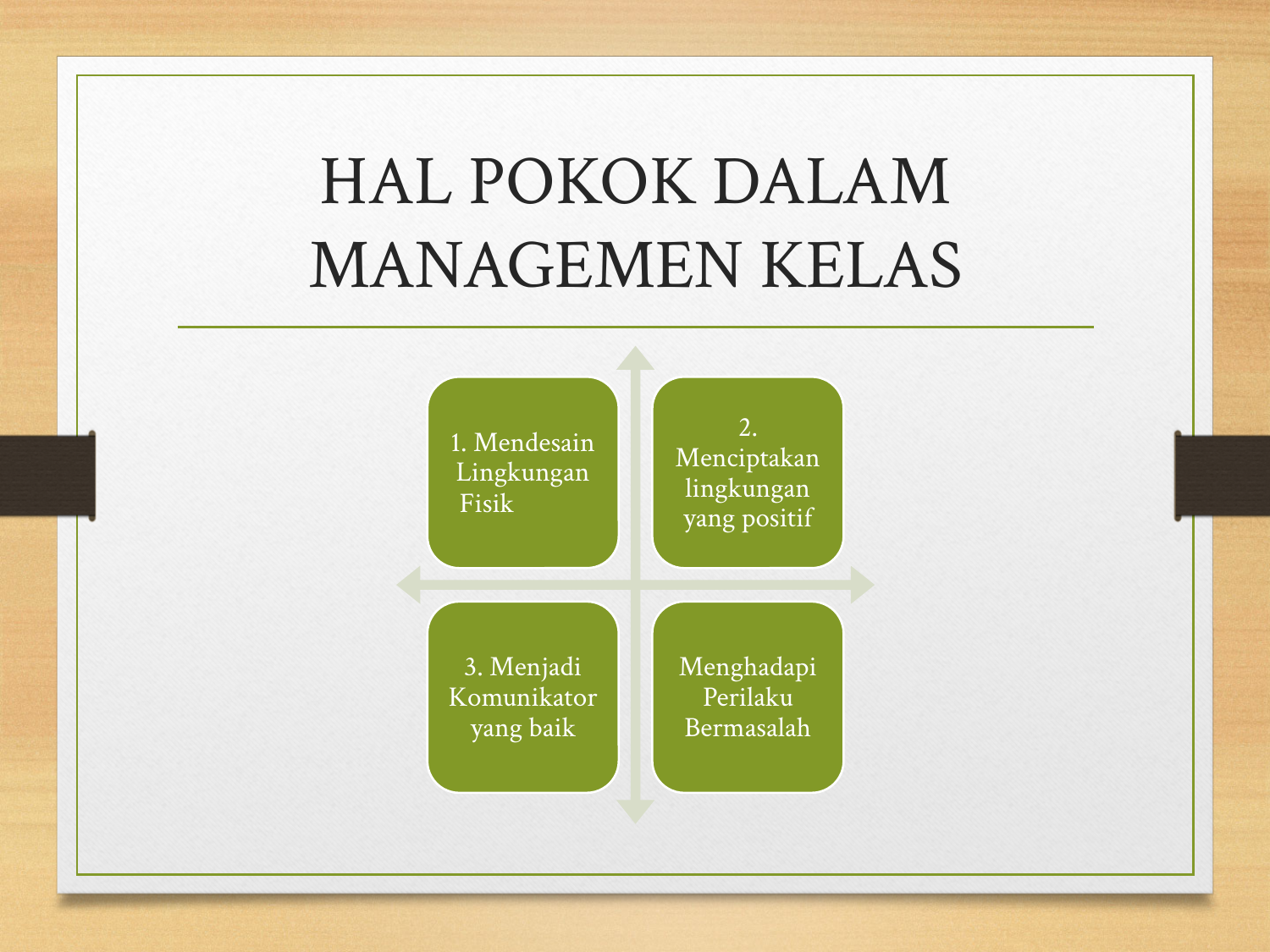

# HAL POKOK DALAM MANAGEMEN KELAS

1. Mendesain Lingkungan Fisik
2. Menciptakan lingkungan yang positif

3. Menjadi Komunikator yang baik
Menghadapi Perilaku Bermasalah